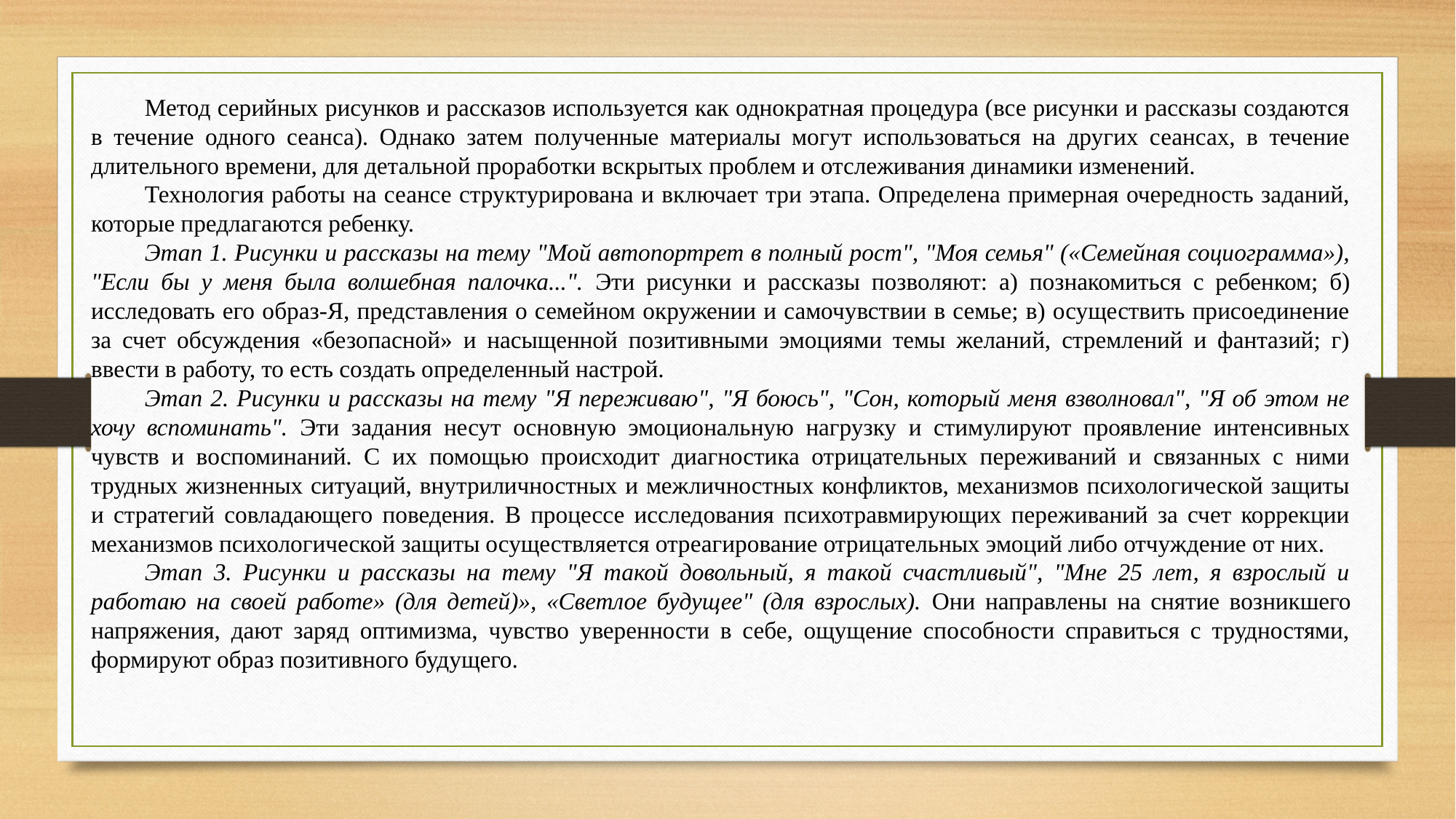

Метод серийных рисунков и рассказов используется как однократная процедура (все рисунки и рассказы создаются в течение одного сеанса). Однако затем полученные материалы могут использоваться на других сеансах, в течение длительного времени, для детальной проработки вскрытых проблем и отслеживания динамики изменений.
Технология работы на сеансе структурирована и включает три этапа. Определена примерная очередность заданий, которые предлагаются ребенку.
Этап 1. Рисунки и рассказы на тему "Мой автопортрет в полный рост", "Моя семья" («Семейная социограмма»), "Если бы у меня была волшебная палочка...". Эти рисунки и рассказы позволяют: а) познакомиться с ребенком; б) исследовать его образ-Я, представления о семейном окружении и самочувствии в семье; в) осуществить присоединение за счет обсуждения «безопасной» и насыщенной позитивными эмоциями темы желаний, стремлений и фантазий; г) ввести в работу, то есть создать определенный настрой.
Этап 2. Рисунки и рассказы на тему "Я переживаю", "Я боюсь", "Сон, который меня взволновал", "Я об этом не хочу вспоминать". Эти задания несут основную эмоциональную нагрузку и стимулируют проявление интенсивных чувств и воспоминаний. С их помощью происходит диагностика отрицательных переживаний и связанных с ними трудных жизненных ситуаций, внутриличностных и межличностных конфликтов, механизмов психологической защиты и стратегий совладающего поведения. В процессе исследования психотравмирующих переживаний за счет коррекции механизмов психологической защиты осуществляется отреагирование отрицательных эмоций либо отчуждение от них.
Этап 3. Рисунки и рассказы на тему "Я такой довольный, я такой счастливый", "Мне 25 лет, я взрослый и работаю на своей работе» (для детей)», «Светлое будущее" (для взрослых). Они направлены на снятие возникшего напряжения, дают заряд оптимизма, чувство уверенности в себе, ощущение способности справиться с трудностями, формируют образ позитивного будущего.